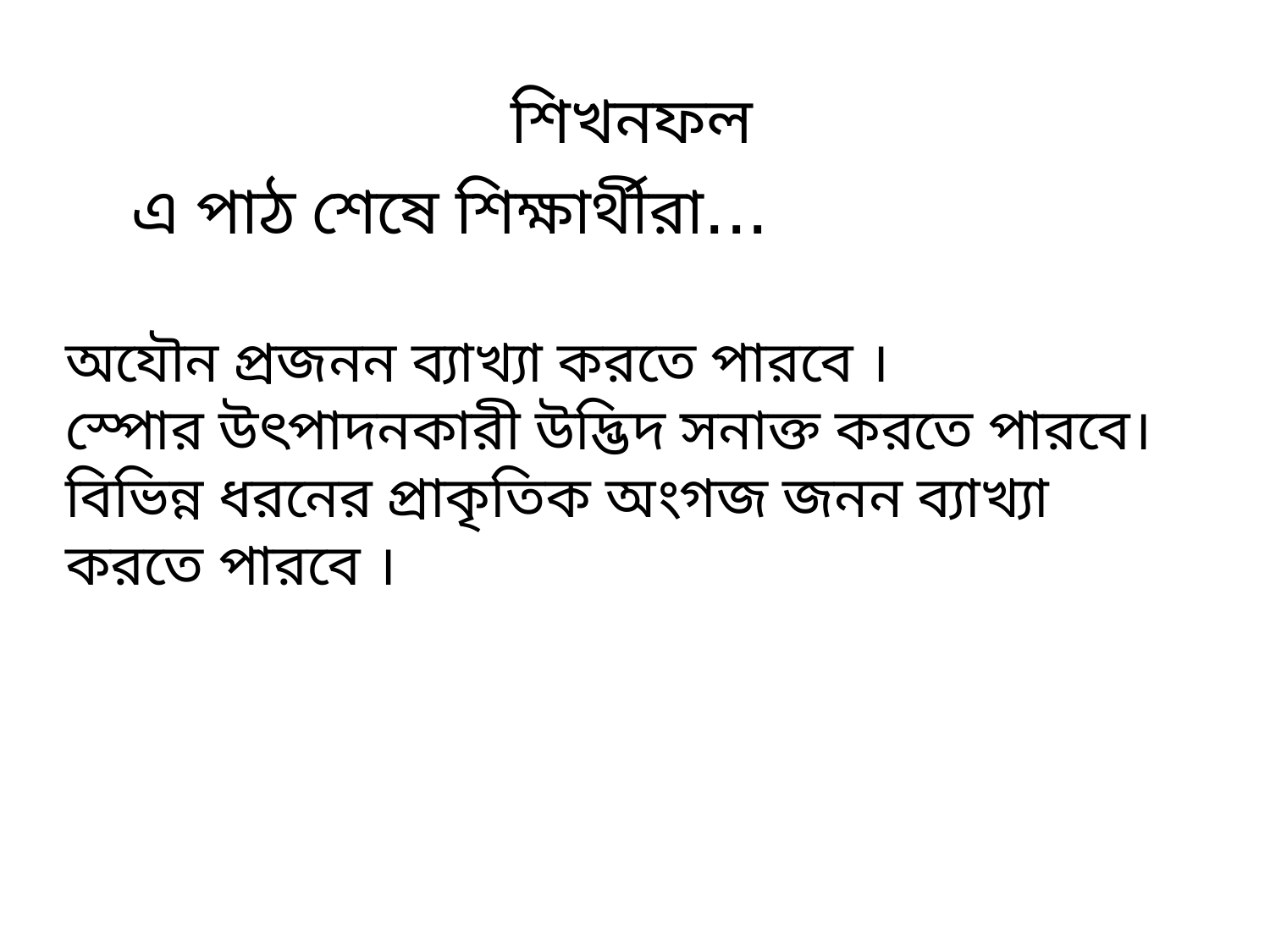

শিখনফল
    এ পাঠ শেষে শিক্ষার্থীরা...

অযৌন প্রজনন ব্যাখ্যা করতে পারবে ।
স্পোর উৎপাদনকারী উদ্ভিদ সনাক্ত করতে পারবে।
বিভিন্ন ধরনের প্রাকৃতিক অংগজ জনন ব্যাখ্যা করতে পারবে ।